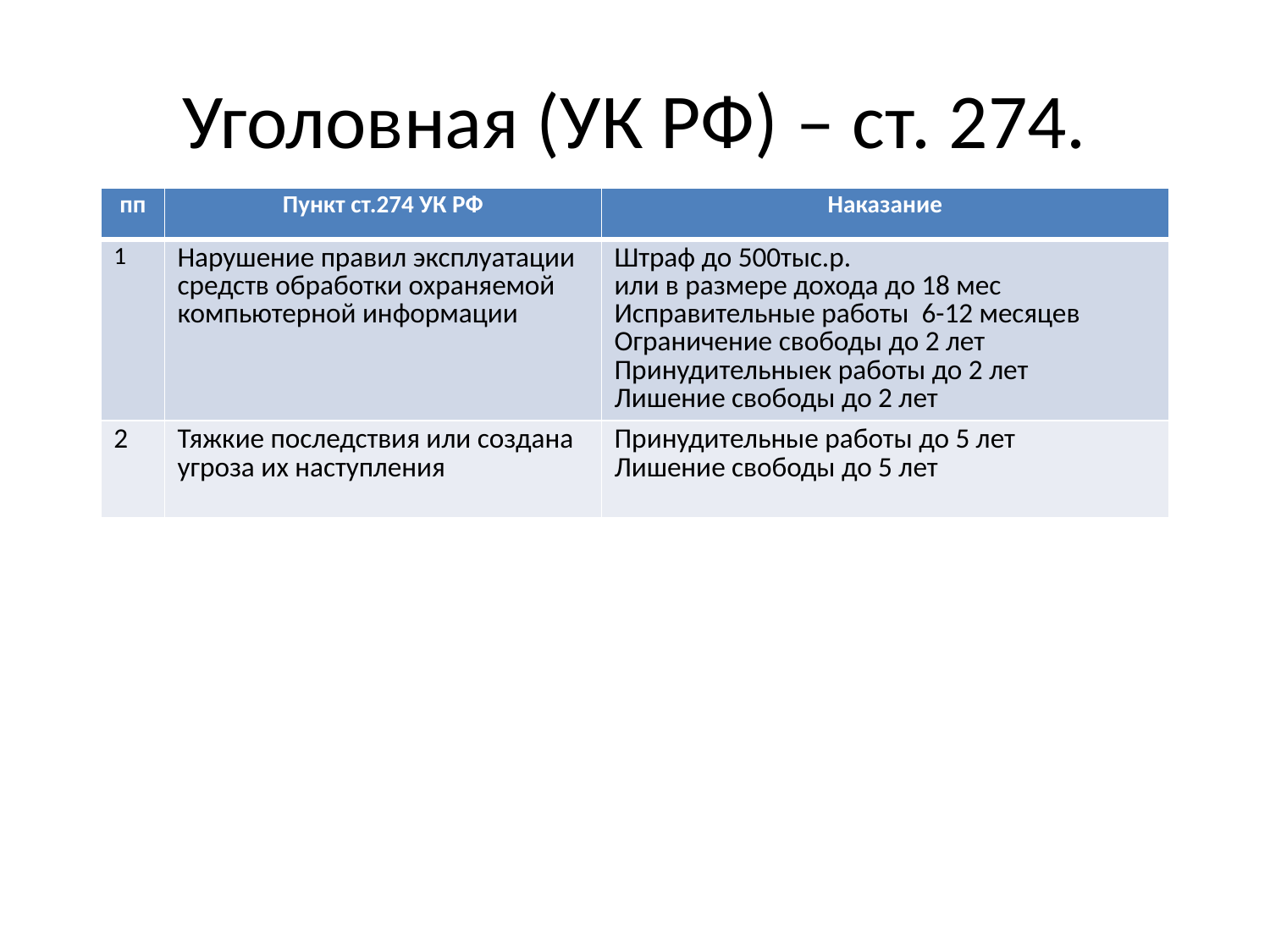

# Уголовная (УК РФ) – ст. 274.
| пп | Пункт ст.274 УК РФ | Наказание |
| --- | --- | --- |
| 1 | Нарушение правил эксплуатации средств обработки охраняемой компьютерной информации | Штраф до 500тыс.р. или в размере дохода до 18 мес Исправительные работы 6-12 месяцев Ограничение свободы до 2 лет Принудительныек работы до 2 лет Лишение свободы до 2 лет |
| 2 | Тяжкие последствия или создана угроза их наступления | Принудительные работы до 5 лет Лишение свободы до 5 лет |